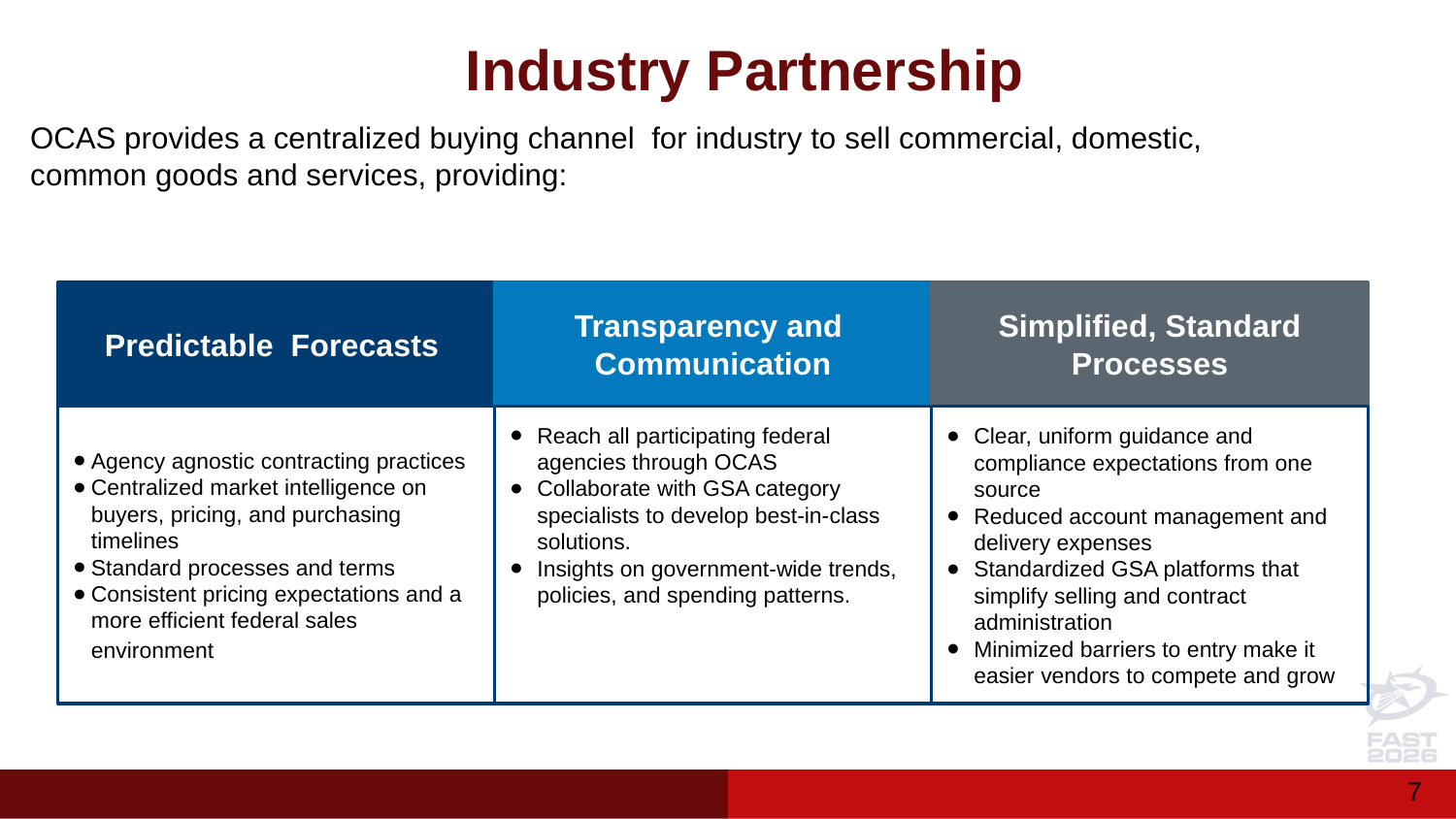

Industry Partnership
OCAS provides a centralized buying channel  for industry to sell commercial, domestic, common goods and services, providing:
Predictable  Forecasts
Simplified, Standard Processes
Transparency and  Communication
Agency agnostic contracting practices
Centralized market intelligence on buyers, pricing, and purchasing timelines
Standard processes and terms
Consistent pricing expectations and a more efficient federal sales environment
Reach all participating federal agencies through OCAS
Collaborate with GSA category specialists to develop best-in-class solutions.
Insights on government-wide trends, policies, and spending patterns.
Clear, uniform guidance and compliance expectations from one source
Reduced account management and delivery expenses
Standardized GSA platforms that simplify selling and contract administration
Minimized barriers to entry make it easier vendors to compete and grow